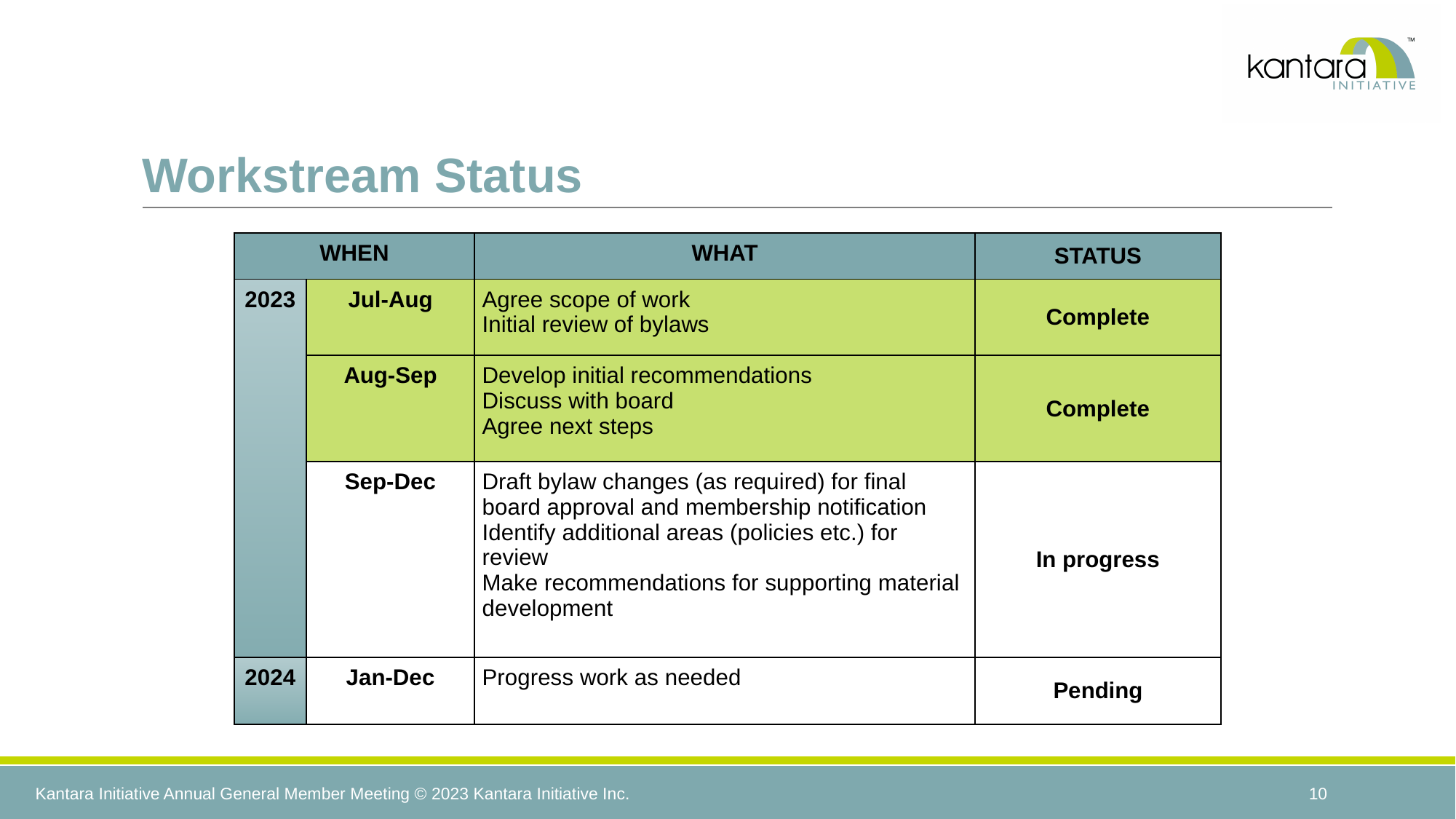

Workstream Status
| WHEN |  | WHAT | STATUS |
| --- | --- | --- | --- |
| 2023 | Jul-Aug | Agree scope of work Initial review of bylaws | Complete |
|  | Aug-Sep | Develop initial recommendations Discuss with board Agree next steps | Complete |
|  | Sep-Dec | Draft bylaw changes (as required) for final board approval and membership notification Identify additional areas (policies etc.) for review Make recommendations for supporting material development | In progress |
| 2024 | Jan-Dec | Progress work as needed | Pending |
10